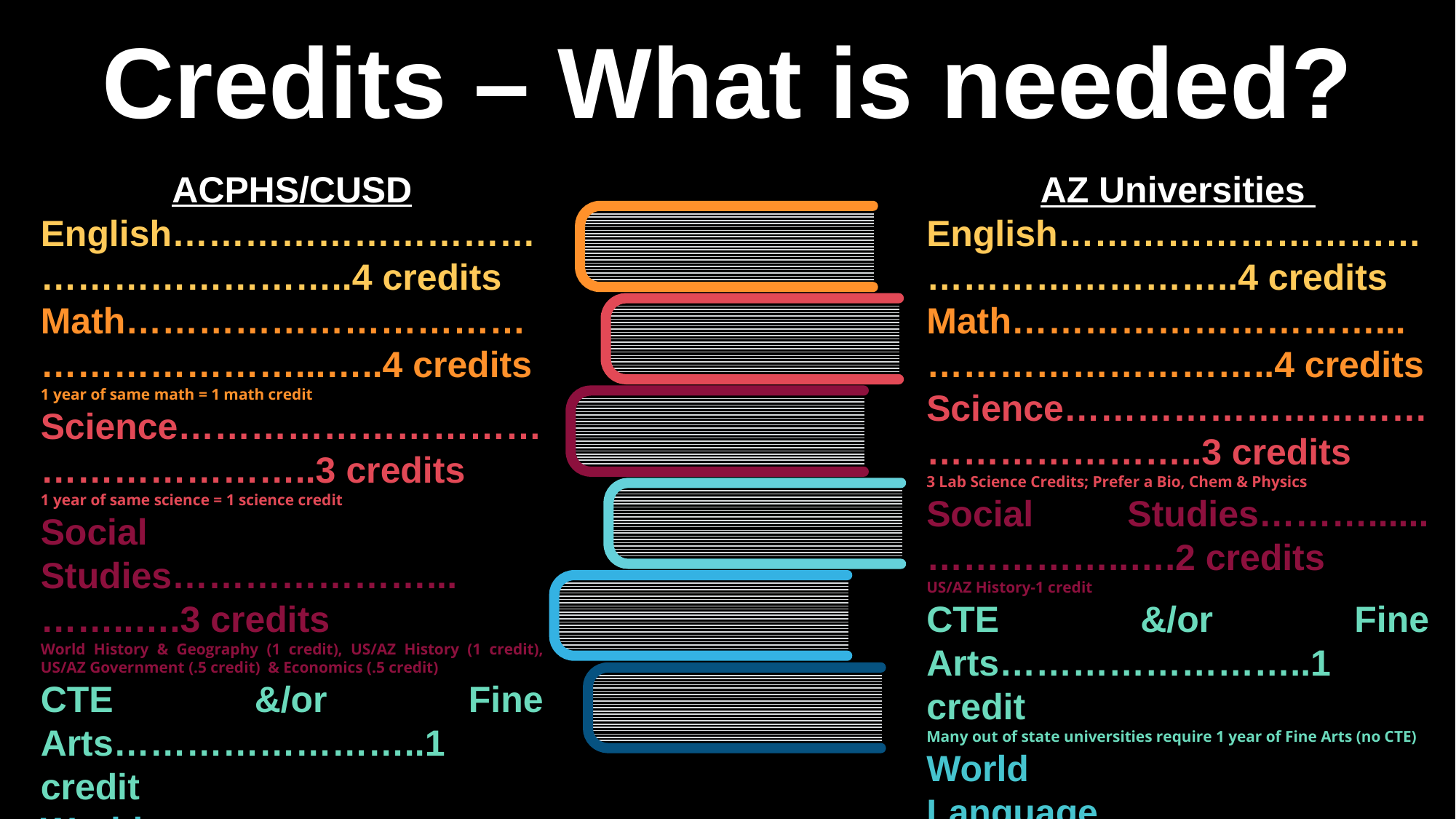

Credits – What is needed?
ACPHS/CUSD
English………………………………………………..4 credits
Math………………………………………………...…..4 credits
1 year of same math = 1 math credit
Science……………………………………………..3 credits
1 year of same science = 1 science credit
Social Studies…………………...……..….3 credits
World History & Geography (1 credit), US/AZ History (1 credit), US/AZ Government (.5 credit)  & Economics (.5 credit)
CTE &/or Fine Arts……………………..1 credit
World Language………...............................…None
Physical Education……….....……..….1 credit
Comp Health……………………………... .5 credit
Elective Courses..........................5.5 credits
Total Required Credits............22 credits
AZ Universities
English………………………………………………..4 credits
Math…………………………...………………………..4 credits
Science……………………………………………..3 credits
3 Lab Science Credits; Prefer a Bio, Chem & Physics
Social Studies………......……………..….2 credits
US/AZ History-1 credit
CTE &/or Fine Arts……………………..1 credit
Many out of state universities require 1 year of Fine Arts (no CTE)
World Language………........................2 credits
NAU & GCU do not require World Language credits
Physical Education………………….……….None
Comp Health……………………………………….None
Elective Courses.......................................None
Total Required Credits............16 credits